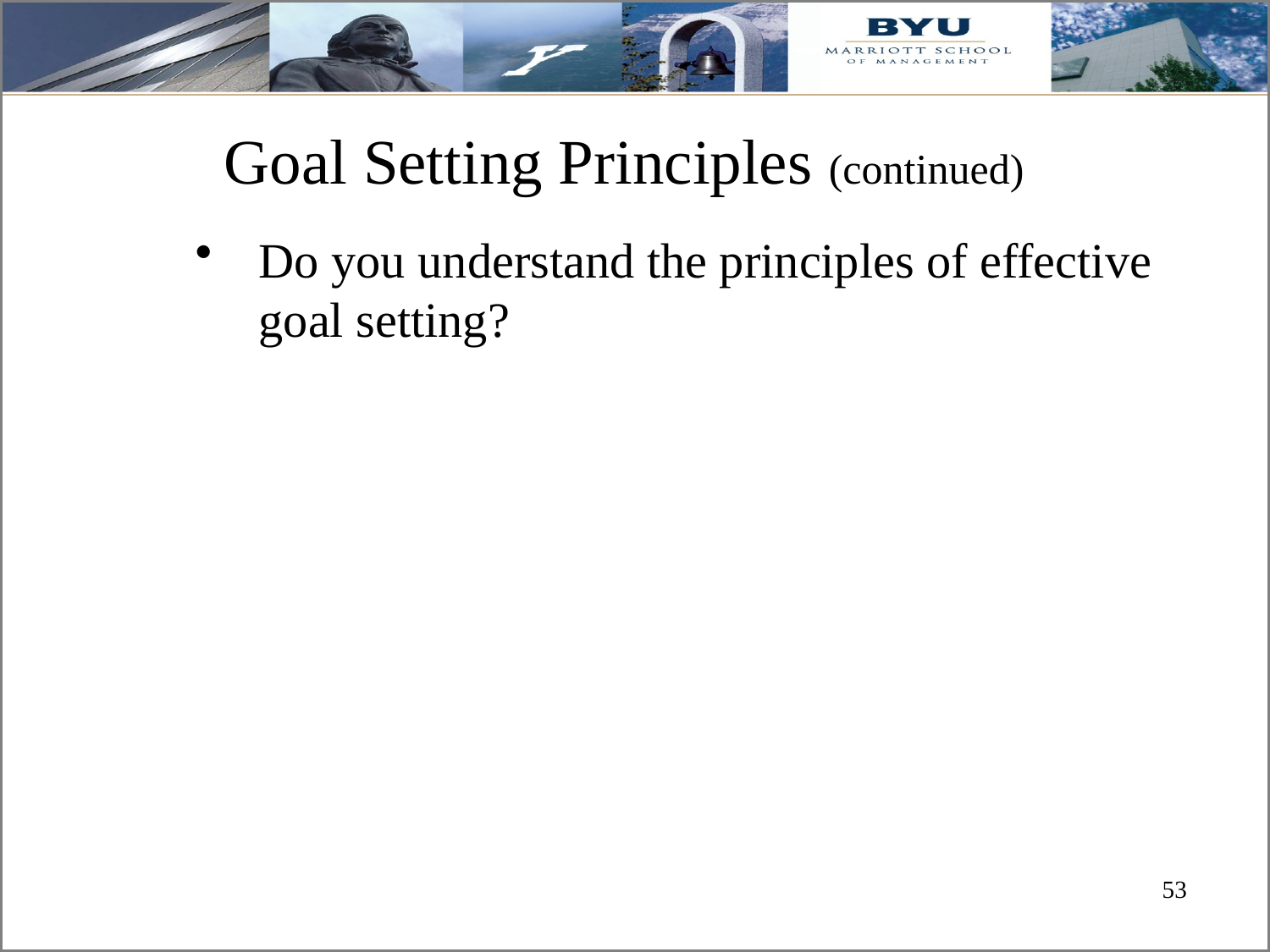

# Goal Setting Principles (continued)
Do you understand the principles of effective goal setting?